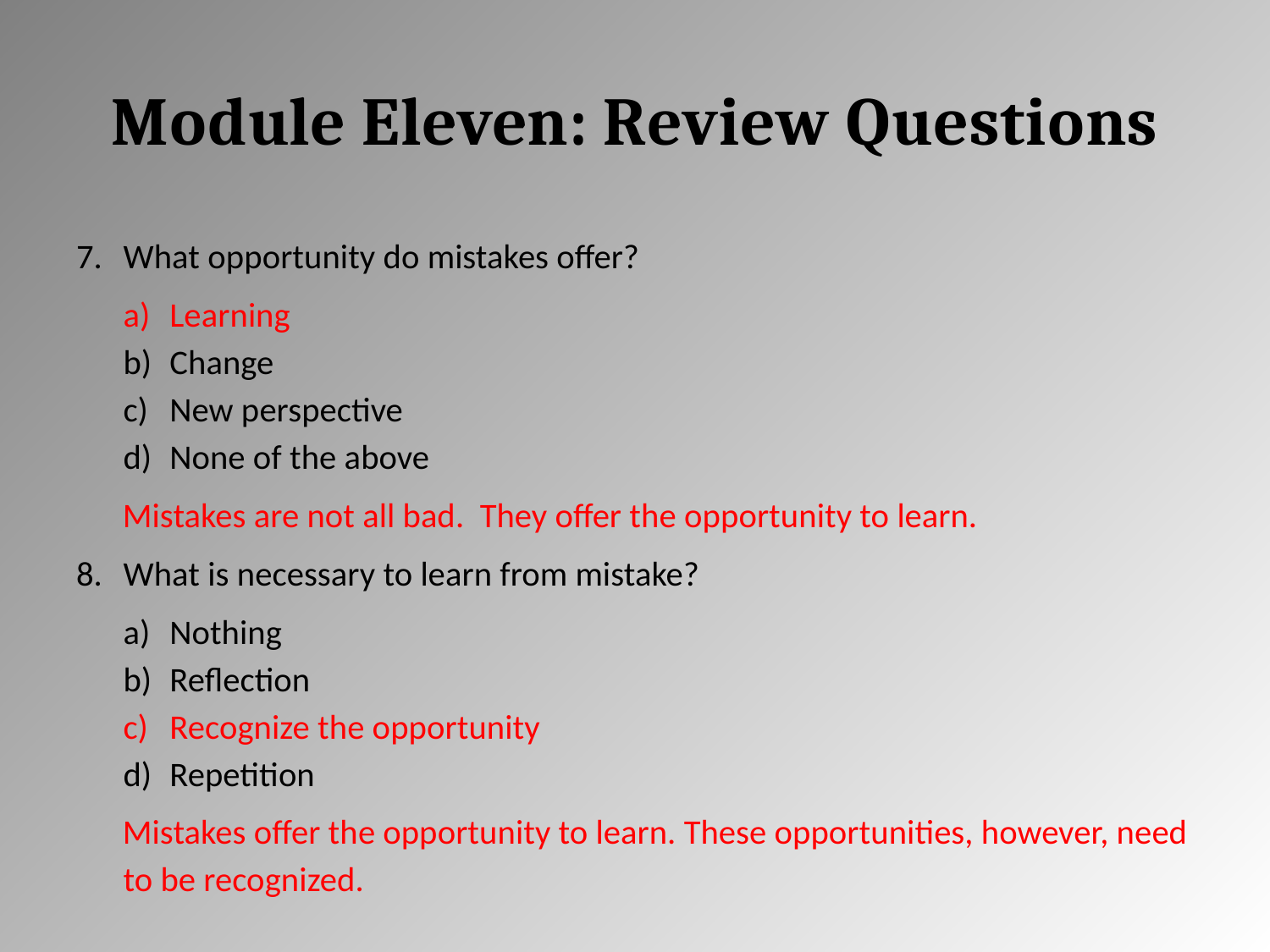

# Module Eleven: Review Questions
What opportunity do mistakes offer?
Learning
Change
New perspective
None of the above
Mistakes are not all bad.  They offer the opportunity to learn.
What is necessary to learn from mistake?
Nothing
Reflection
Recognize the opportunity
Repetition
Mistakes offer the opportunity to learn. These opportunities, however, need to be recognized.